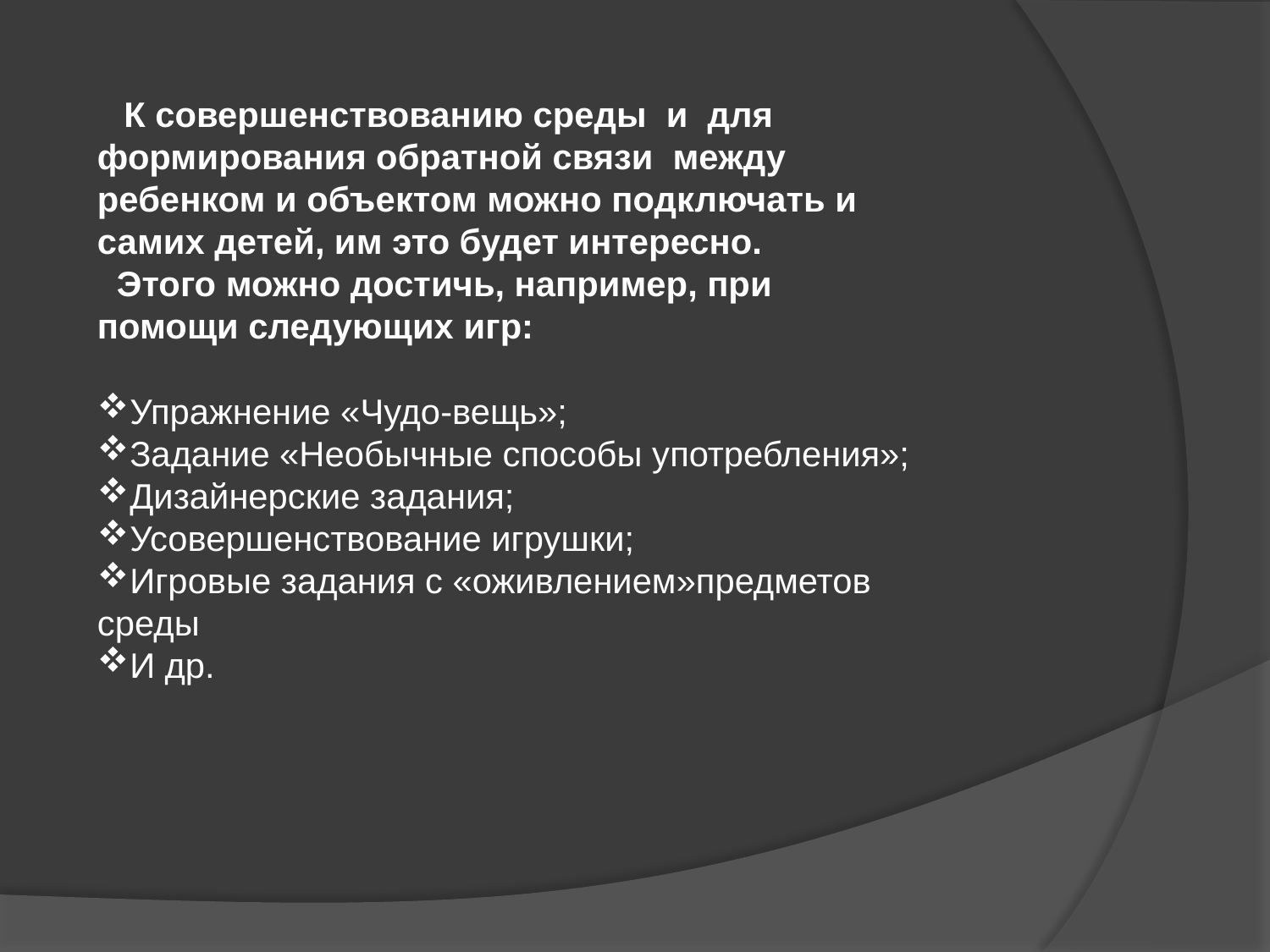

К совершенствованию среды  и  для формирования обратной связи  между ребенком и объектом можно подключать и самих детей, им это будет интересно.
  Этого можно достичь, например, при помощи следующих игр:

Упражнение «Чудо-вещь»;
Задание «Необычные способы употребления»;
Дизайнерские задания;
Усовершенствование игрушки;
Игровые задания с «оживлением»предметов среды
И др.